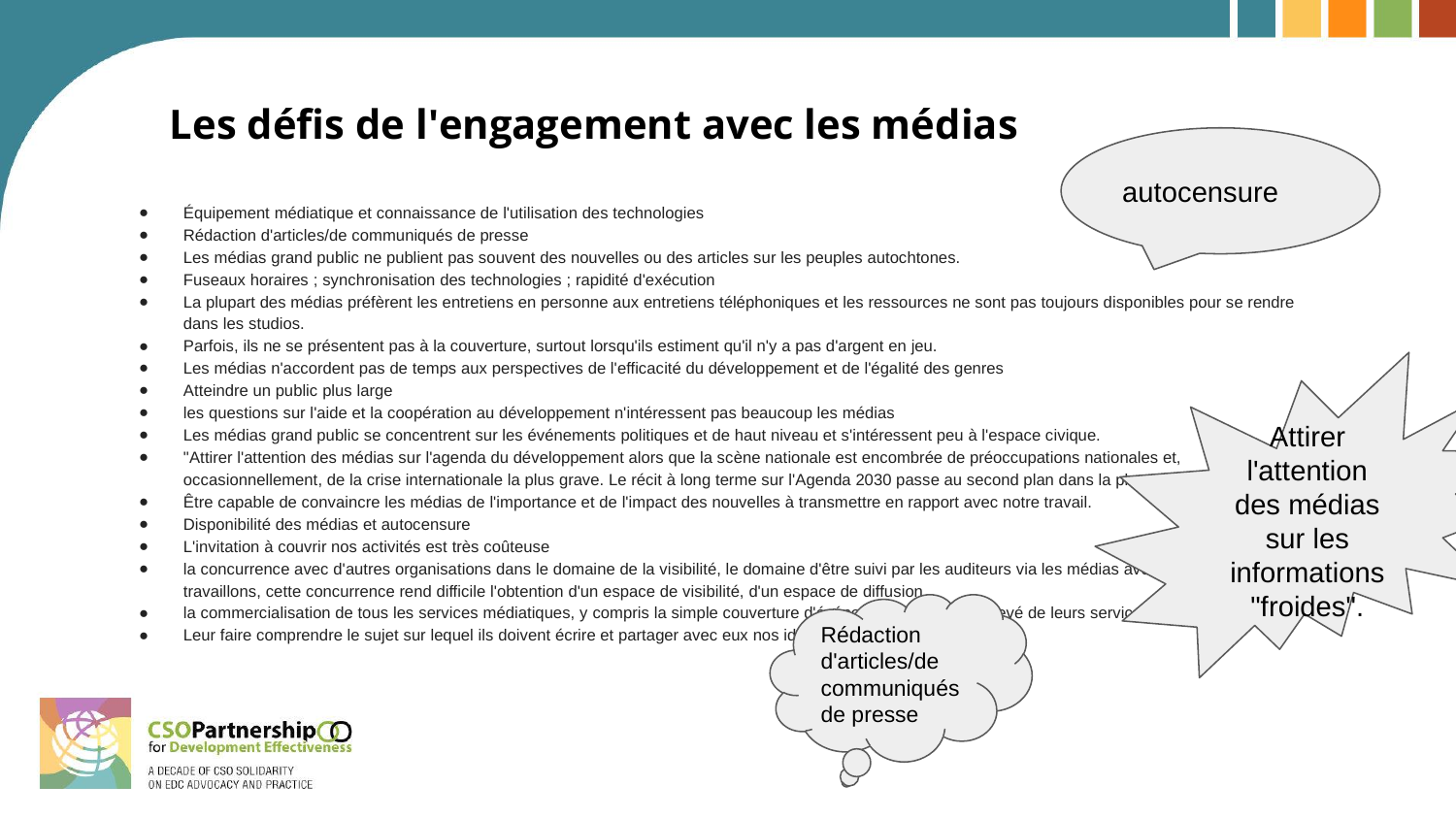

# Les défis de l'engagement avec les médias
autocensure
Équipement médiatique et connaissance de l'utilisation des technologies
Rédaction d'articles/de communiqués de presse
Les médias grand public ne publient pas souvent des nouvelles ou des articles sur les peuples autochtones.
Fuseaux horaires ; synchronisation des technologies ; rapidité d'exécution
La plupart des médias préfèrent les entretiens en personne aux entretiens téléphoniques et les ressources ne sont pas toujours disponibles pour se rendre dans les studios.
Parfois, ils ne se présentent pas à la couverture, surtout lorsqu'ils estiment qu'il n'y a pas d'argent en jeu.
Les médias n'accordent pas de temps aux perspectives de l'efficacité du développement et de l'égalité des genres
Atteindre un public plus large
les questions sur l'aide et la coopération au développement n'intéressent pas beaucoup les médias
Les médias grand public se concentrent sur les événements politiques et de haut niveau et s'intéressent peu à l'espace civique.
"Attirer l'attention des médias sur l'agenda du développement alors que la scène nationale est encombrée de préoccupations nationales et, occasionnellement, de la crise internationale la plus grave. Le récit à long terme sur l'Agenda 2030 passe au second plan dans la plupart des cas."
Être capable de convaincre les médias de l'importance et de l'impact des nouvelles à transmettre en rapport avec notre travail.
Disponibilité des médias et autocensure
L'invitation à couvrir nos activités est très coûteuse
la concurrence avec d'autres organisations dans le domaine de la visibilité, le domaine d'être suivi par les auditeurs via les médias avec lesquels nous travaillons, cette concurrence rend difficile l'obtention d'un espace de visibilité, d'un espace de diffusion
la commercialisation de tous les services médiatiques, y compris la simple couverture d'événements, et le coût élevé de leurs services
Leur faire comprendre le sujet sur lequel ils doivent écrire et partager avec eux nos idéaux et nos motivations.

Attirer l'attention des médias sur les informations "froides".
Rédaction d'articles/de communiqués de presse